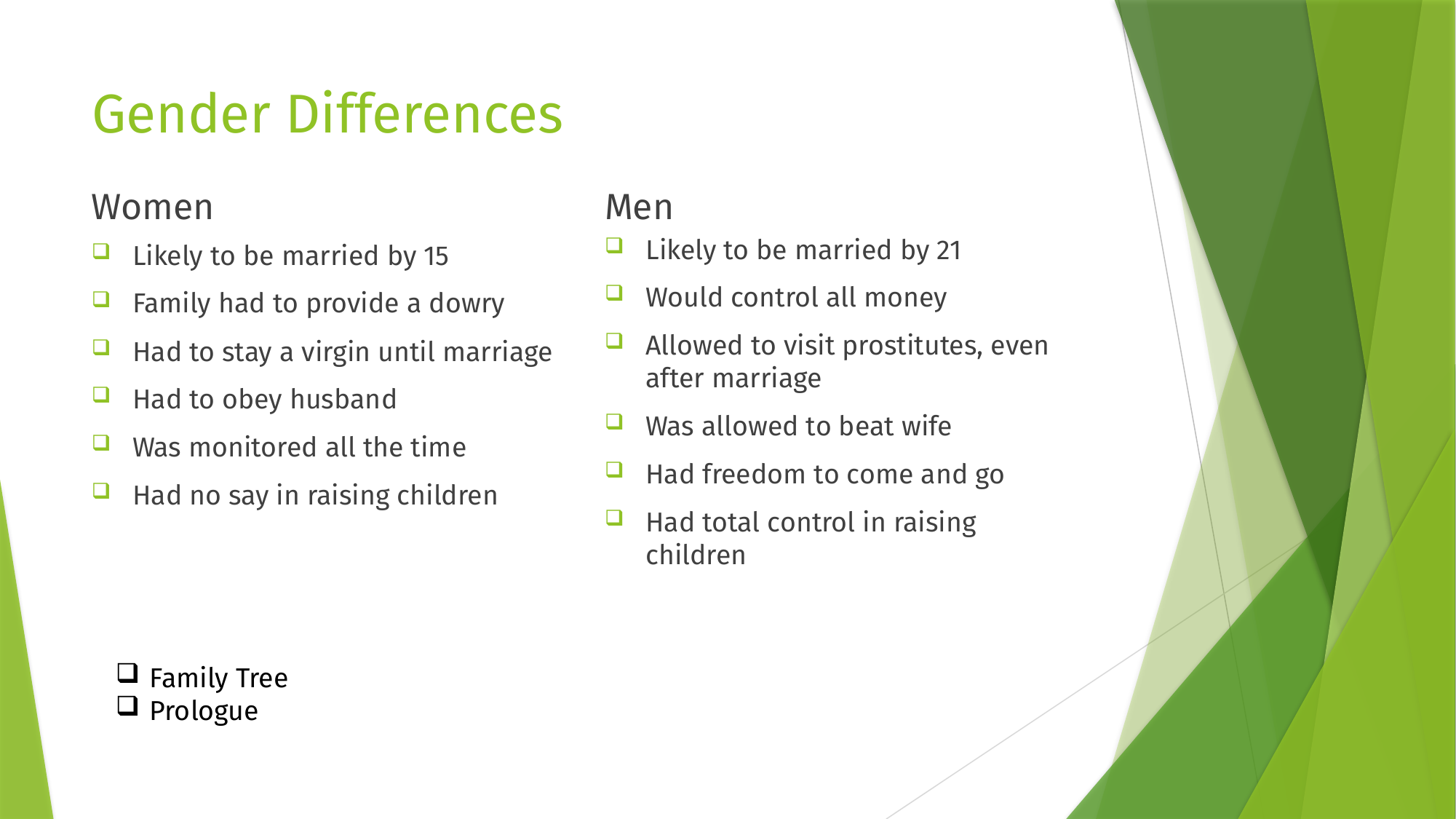

# Gender Differences
Women
Men
Likely to be married by 21
Would control all money
Allowed to visit prostitutes, even after marriage
Was allowed to beat wife
Had freedom to come and go
Had total control in raising children
Likely to be married by 15
Family had to provide a dowry
Had to stay a virgin until marriage
Had to obey husband
Was monitored all the time
Had no say in raising children
Family Tree
Prologue